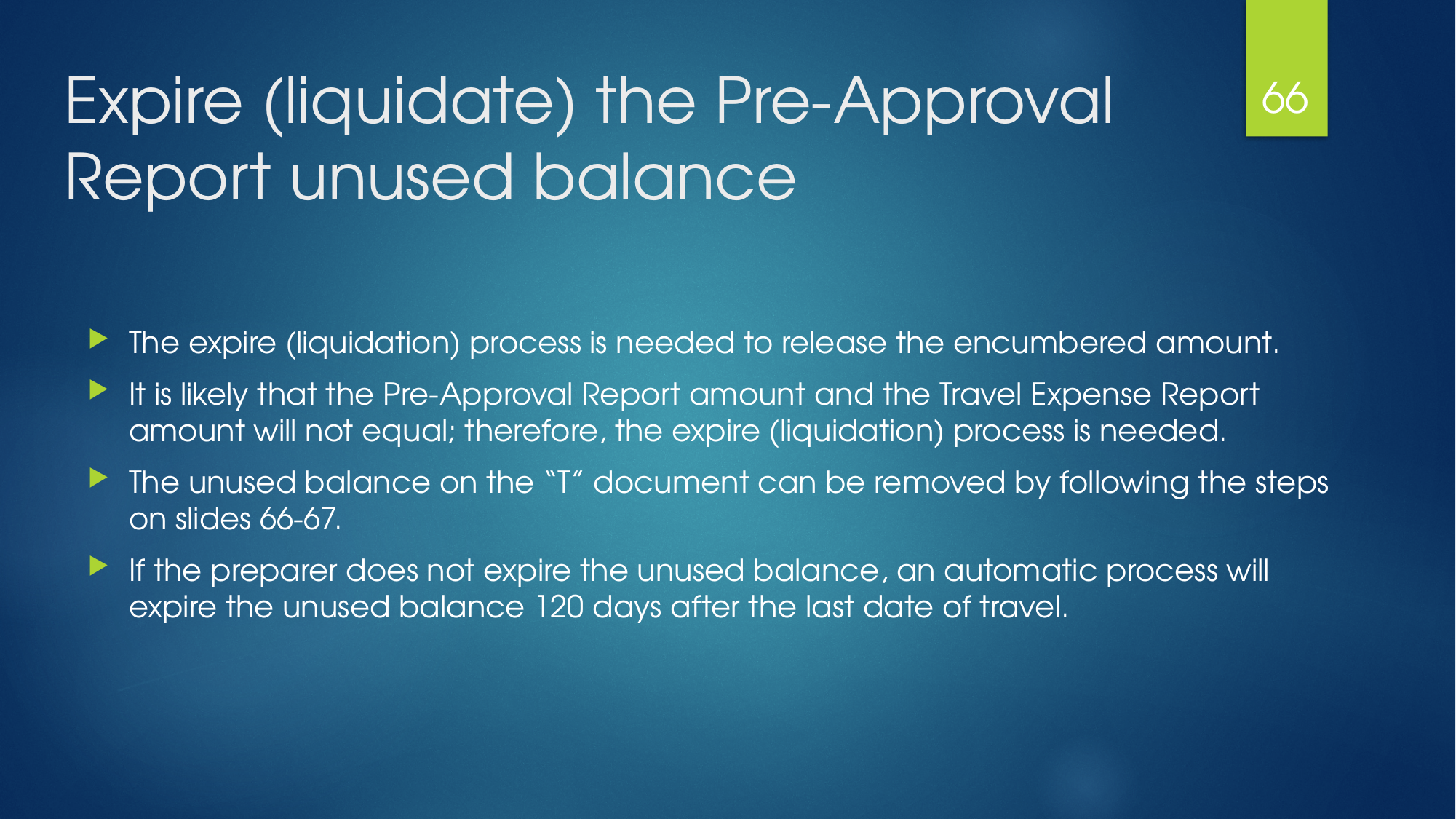

66
# Expire (liquidate) the Pre-Approval  Report unused balance
The expire (liquidation) process is needed to release the encumbered amount.
It is likely that the Pre-Approval Report amount and the Travel Expense Report amount will not equal; therefore, the expire (liquidation) process is needed.
The unused balance on the “T” document can be removed by following the steps on slides 66-67.
If the preparer does not expire the unused balance, an automatic process will expire the unused balance 120 days after the last date of travel.